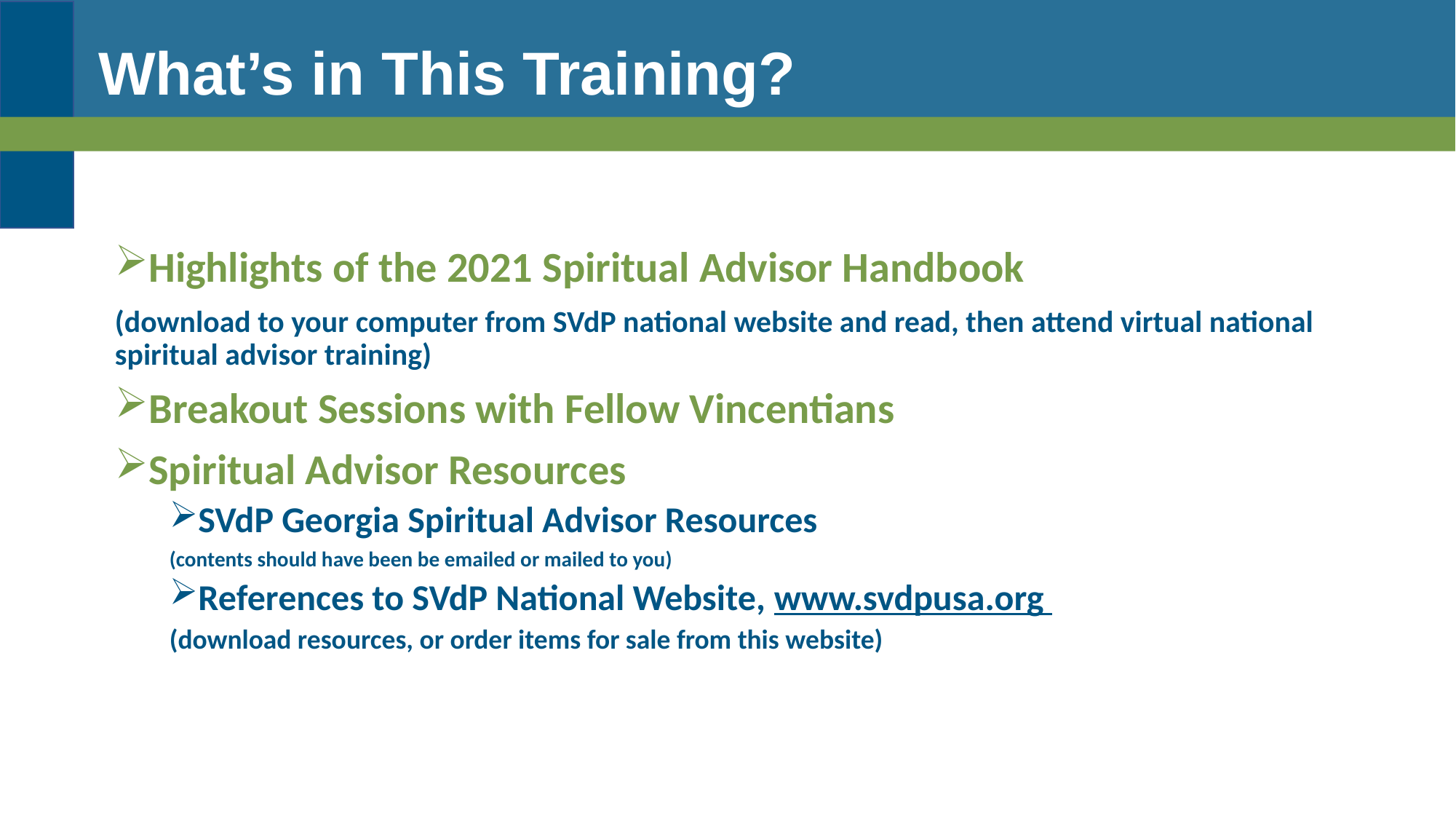

# What’s in This Training?
Highlights of the 2021 Spiritual Advisor Handbook
(download to your computer from SVdP national website and read, then attend virtual national spiritual advisor training)
Breakout Sessions with Fellow Vincentians
Spiritual Advisor Resources
SVdP Georgia Spiritual Advisor Resources
(contents should have been be emailed or mailed to you)
References to SVdP National Website, www.svdpusa.org
(download resources, or order items for sale from this website)